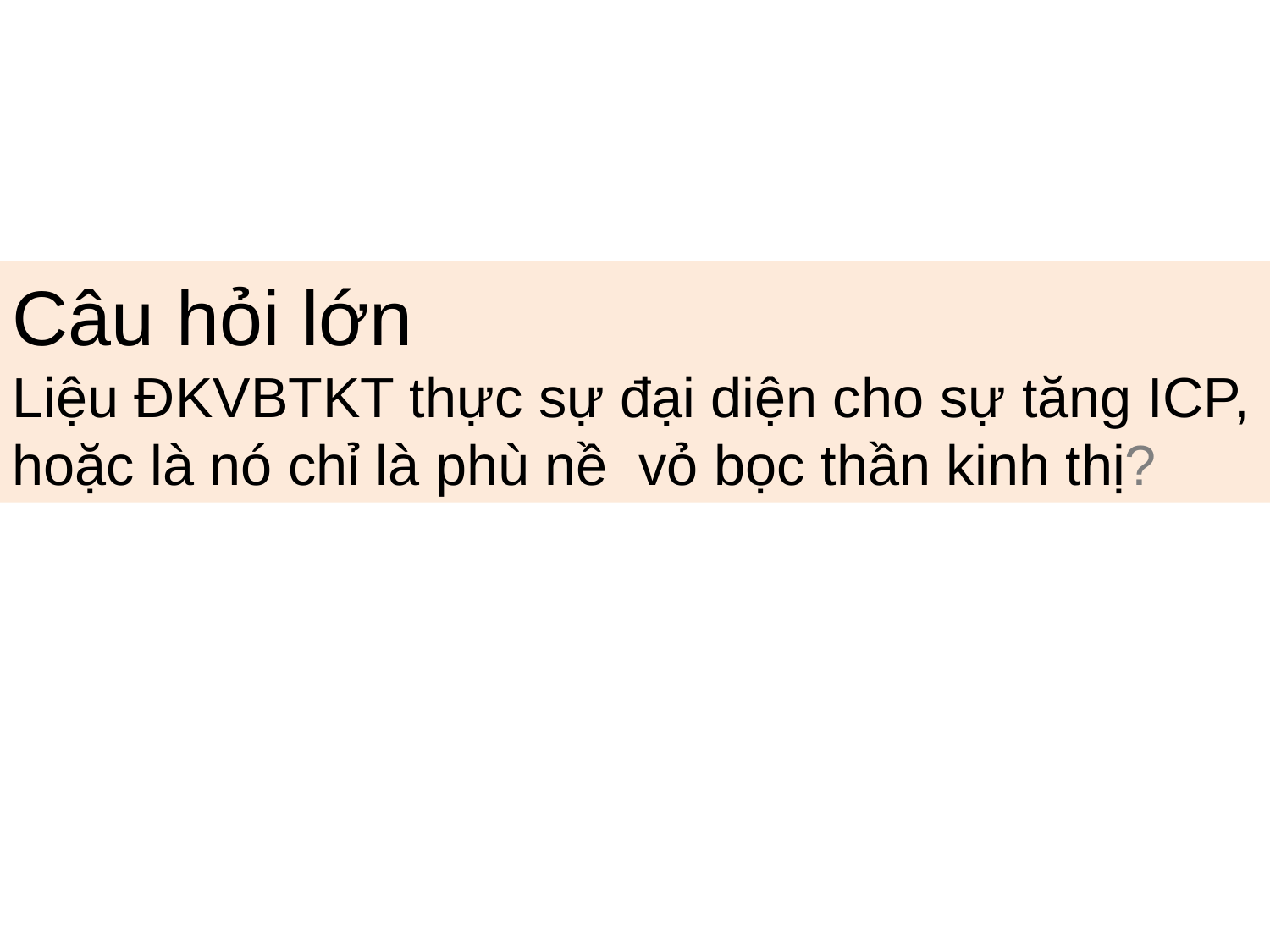

Câu hỏi lớn
Liệu ĐKVBTKT thực sự đại diện cho sự tăng ICP,
hoặc là nó chỉ là phù nề  vỏ bọc thần kinh thị?